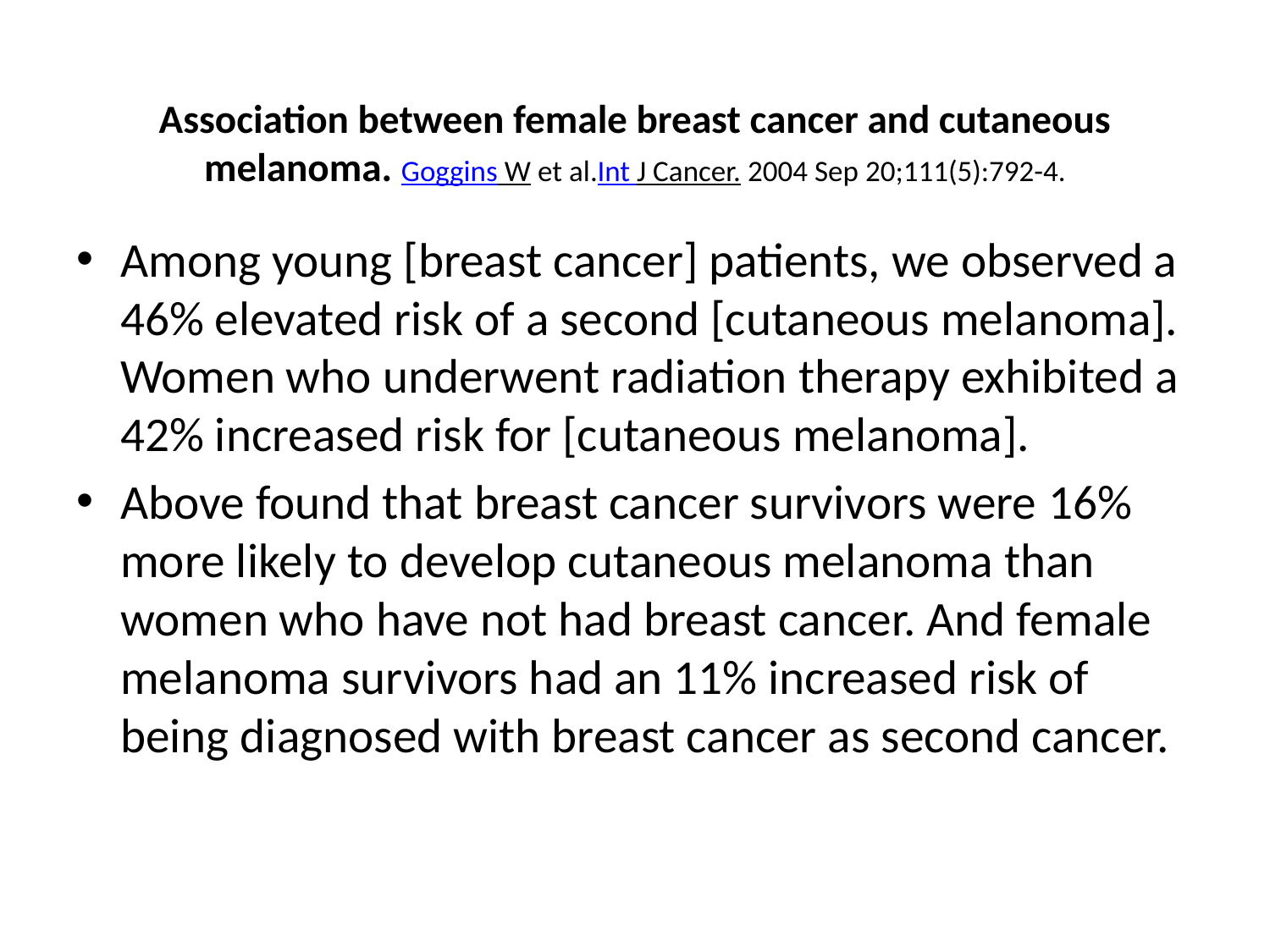

# Association between female breast cancer and cutaneous melanoma. Goggins W et al.Int J Cancer. 2004 Sep 20;111(5):792-4.
Among young [breast cancer] patients, we observed a 46% elevated risk of a second [cutaneous melanoma]. Women who underwent radiation therapy exhibited a 42% increased risk for [cutaneous melanoma].
Above found that breast cancer survivors were 16% more likely to develop cutaneous melanoma than women who have not had breast cancer. And female melanoma survivors had an 11% increased risk of being diagnosed with breast cancer as second cancer.